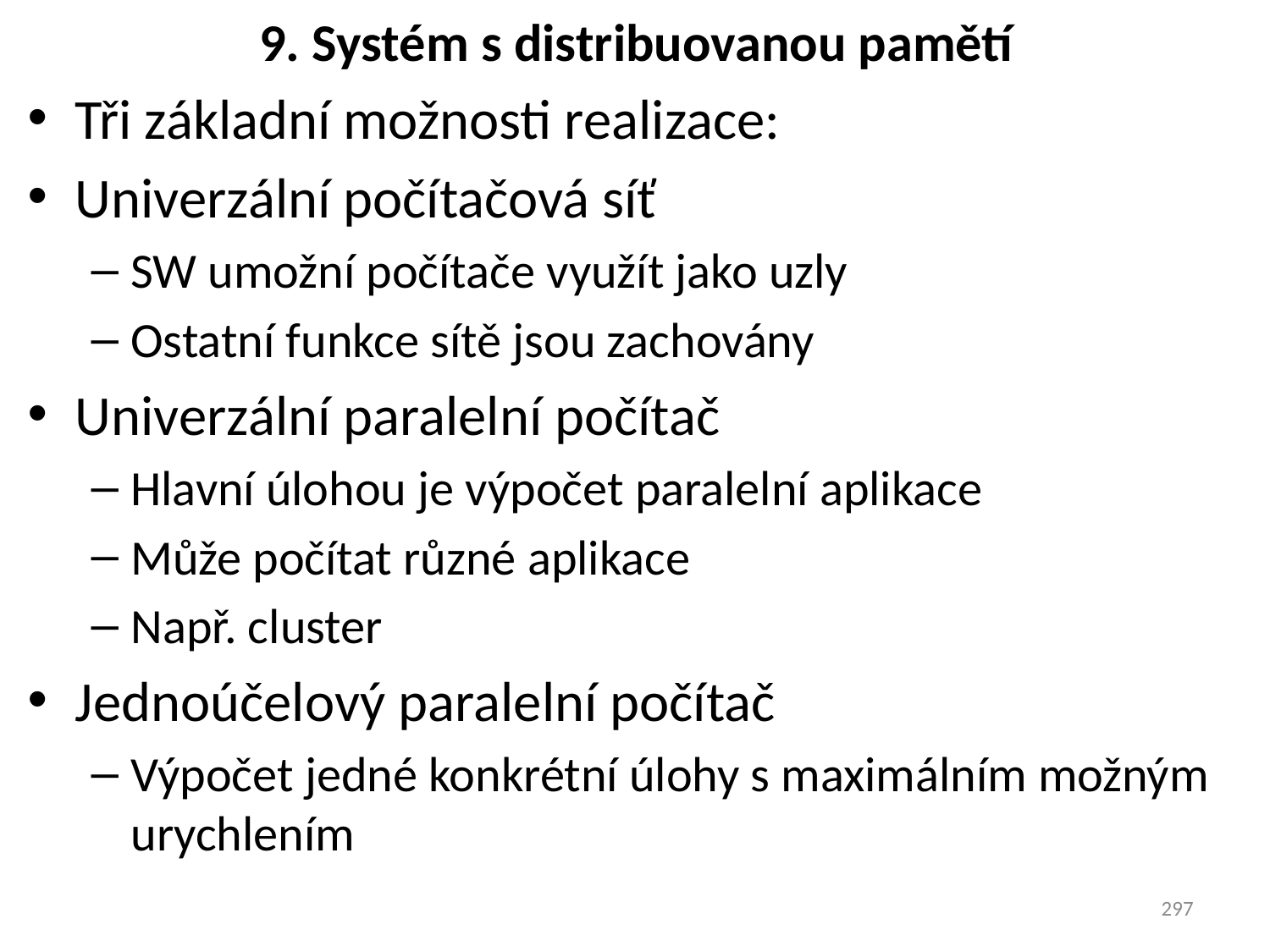

# 9. Systém s distribuovanou pamětí
Tři základní možnosti realizace:
Univerzální počítačová síť
SW umožní počítače využít jako uzly
Ostatní funkce sítě jsou zachovány
Univerzální paralelní počítač
Hlavní úlohou je výpočet paralelní aplikace
Může počítat různé aplikace
Např. cluster
Jednoúčelový paralelní počítač
Výpočet jedné konkrétní úlohy s maximálním možným urychlením

297